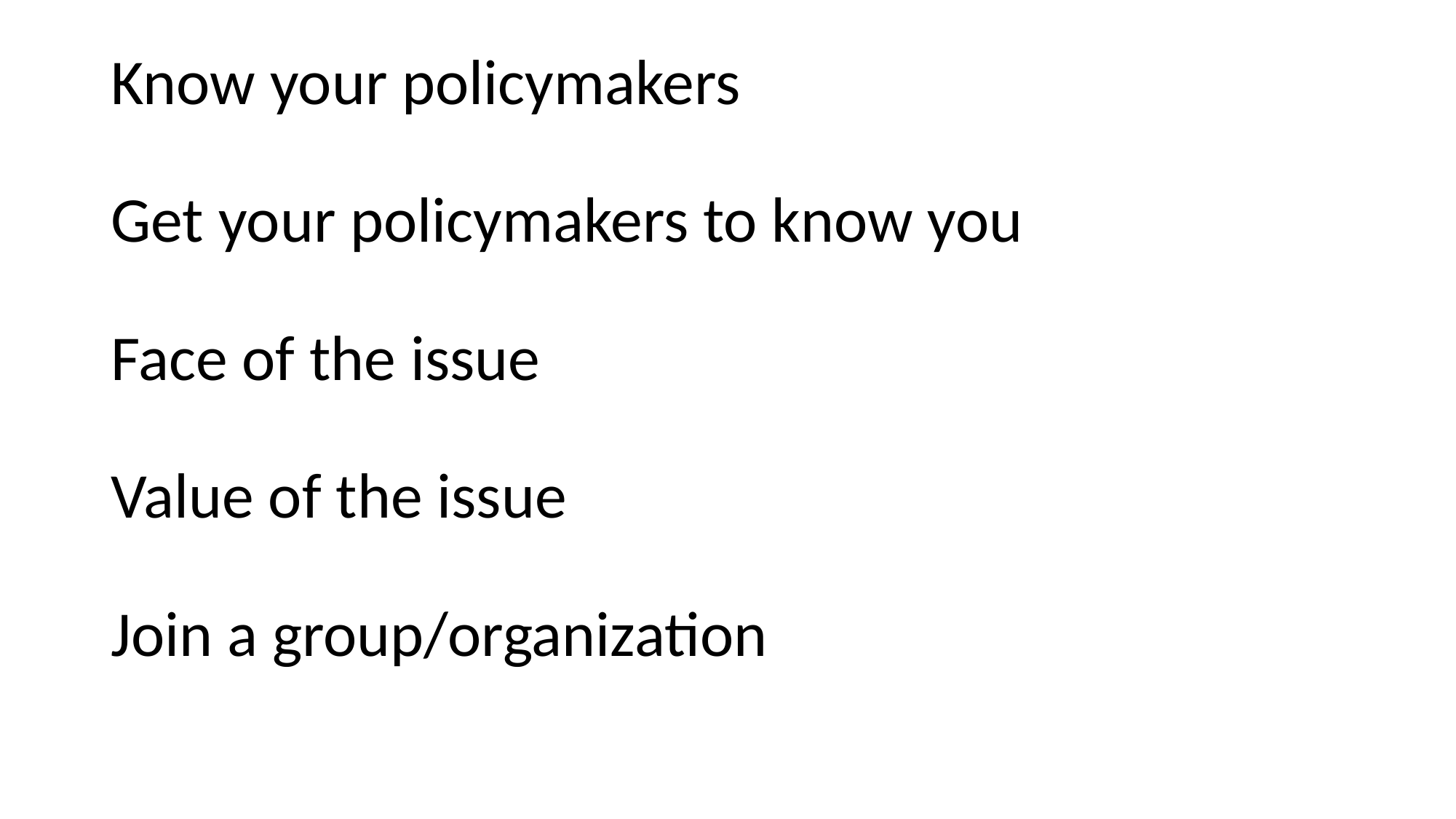

# Know your policymakers Get your policymakers to know you Face of the issue Value of the issue Join a group/organization